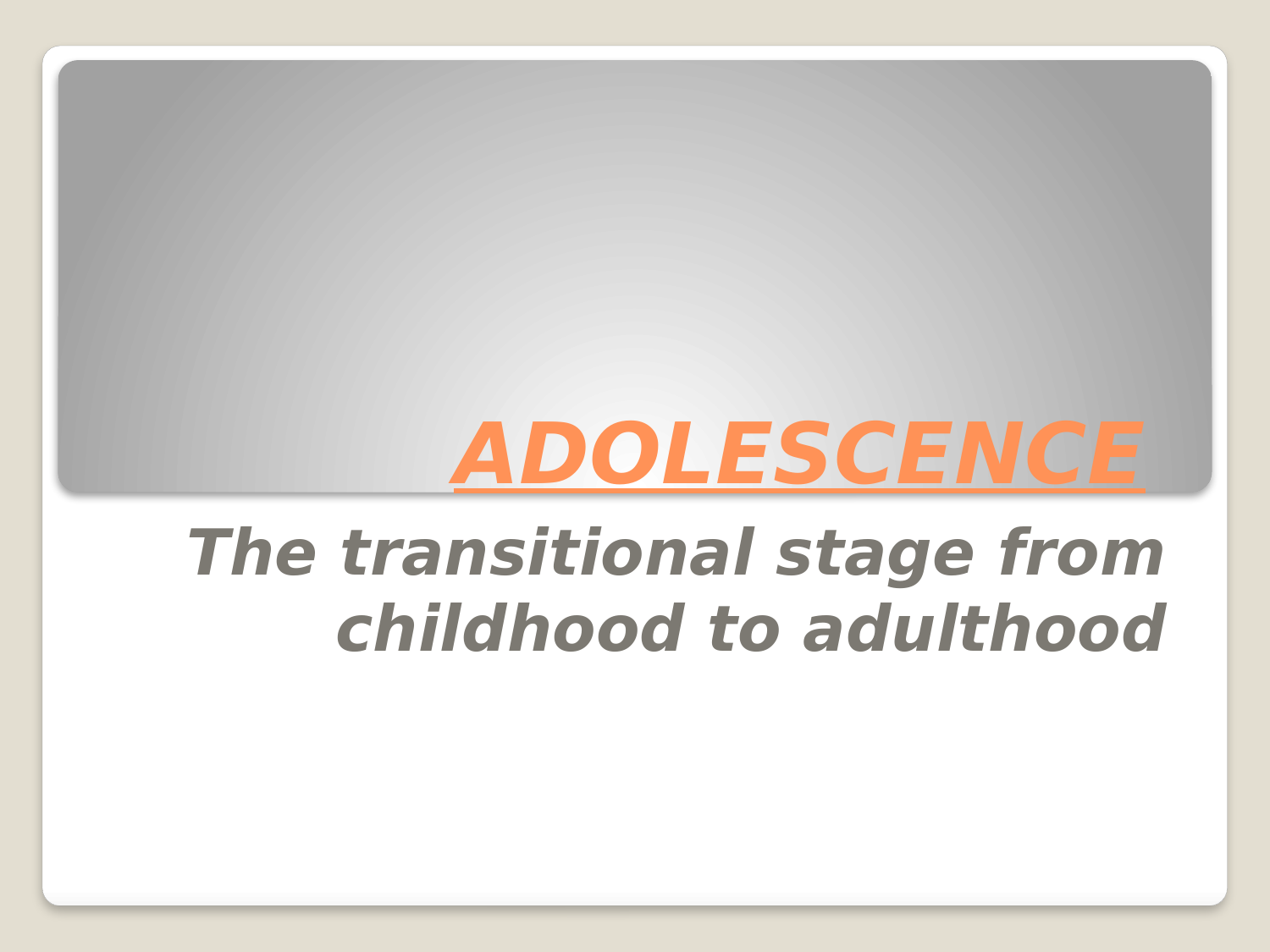

# ADOLESCENCE
The transitional stage from childhood to adulthood